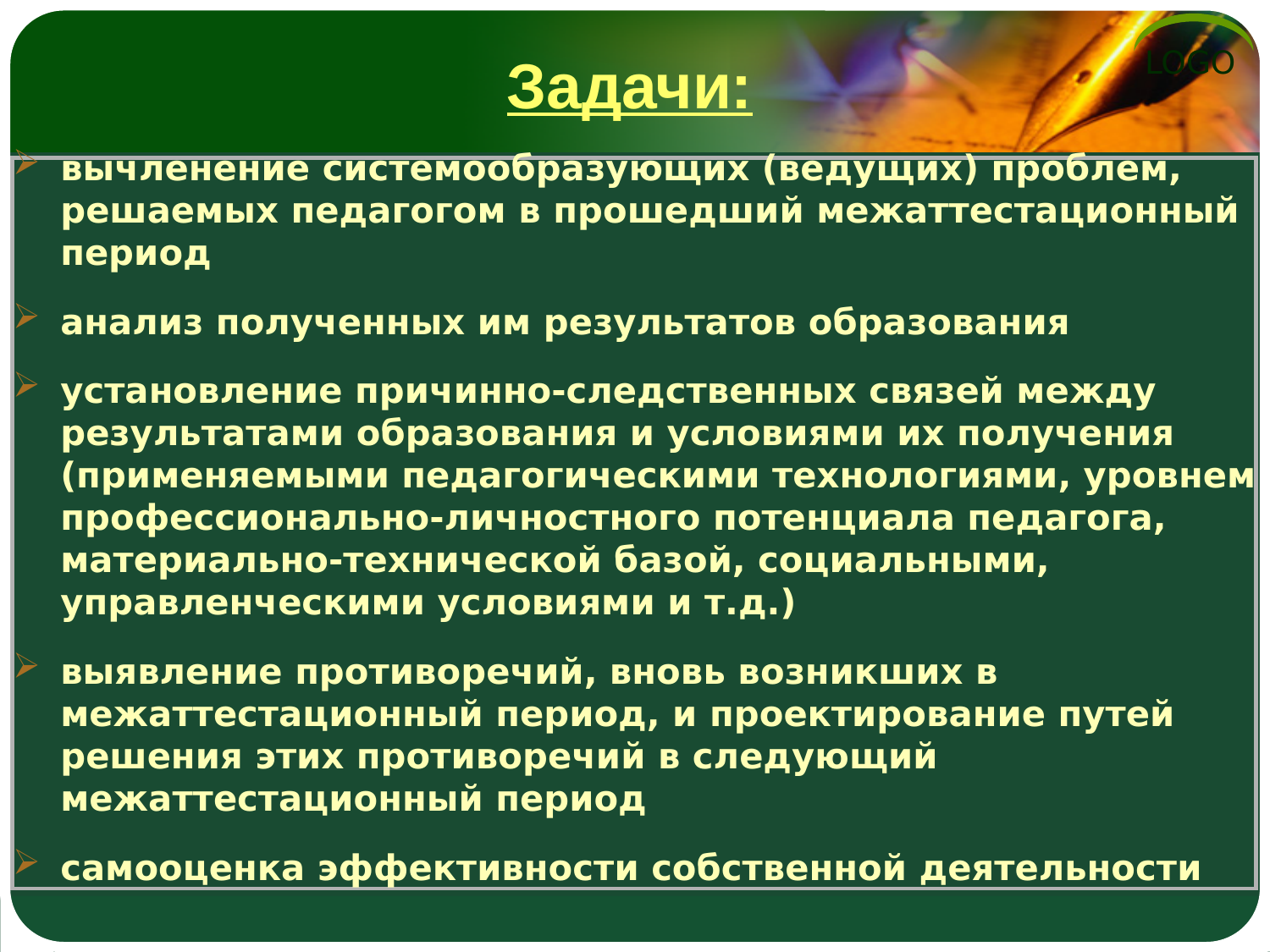

# Задачи:
вычленение системообразующих (ведущих) проблем, решаемых педагогом в прошедший межаттестационный период

анализ полученных им результатов образования

установление причинно-следственных связей между результатами образования и условиями их получения (применяемыми педагогическими технологиями, уровнем профессионально-личностного потенциала педагога, материально-технической базой, социальными, управленческими условиями и т.д.)

выявление противоречий, вновь возникших в межаттестационный период, и проектирование путей решения этих противоречий в следующий межаттестационный период

самооценка эффективности собственной деятельности